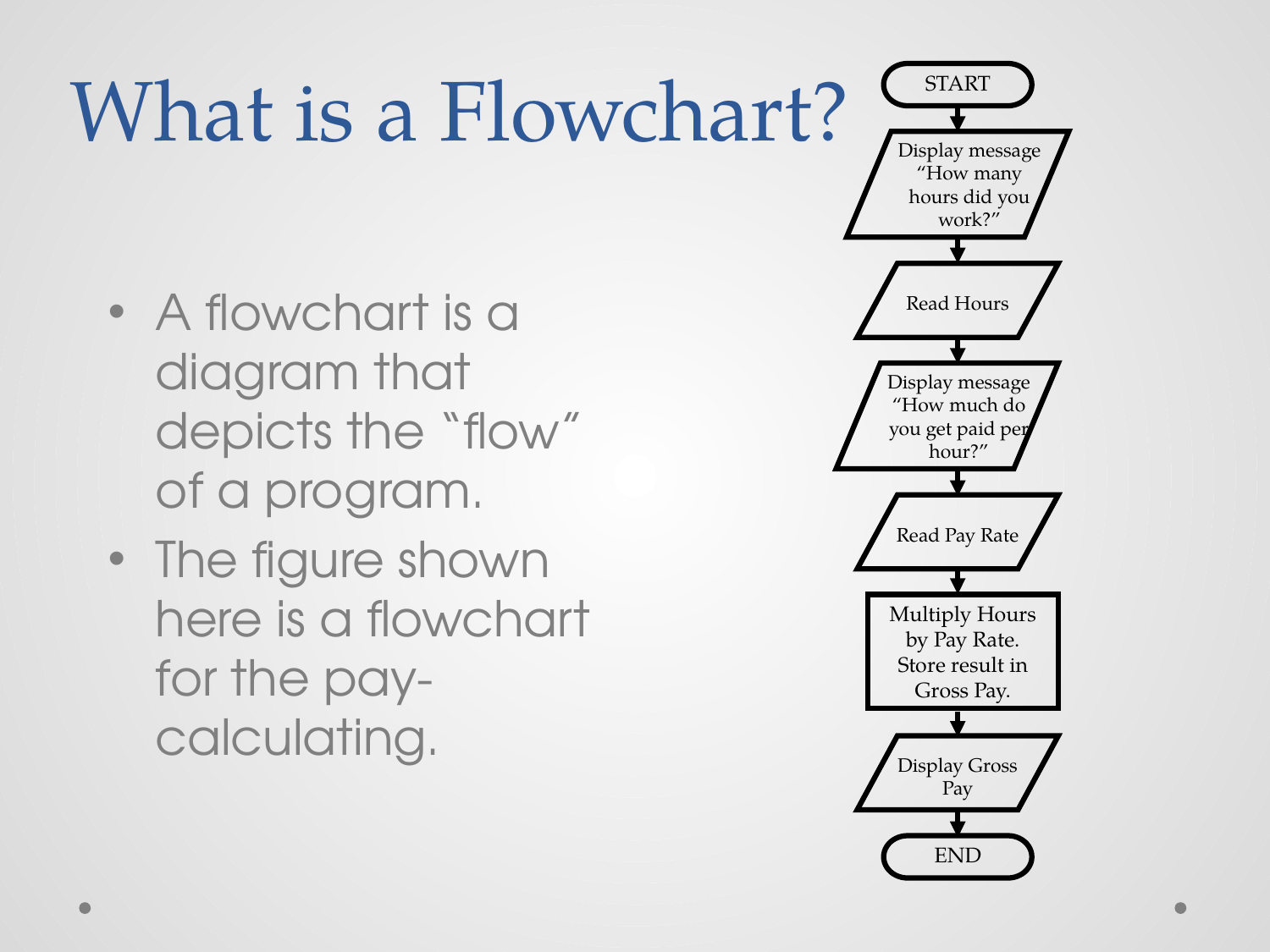

# What is a Flowchart?

START

Display message “How many hours did you work?”

Read Hours
A flowchart is a diagram that depicts the “flow” of a program.
The figure shown here is a flowchart for the pay-calculating.

Display message “How much do you get paid per hour?”

Read Pay Rate

Multiply Hours by Pay Rate. Store result in Gross Pay.

Display Gross Pay

END